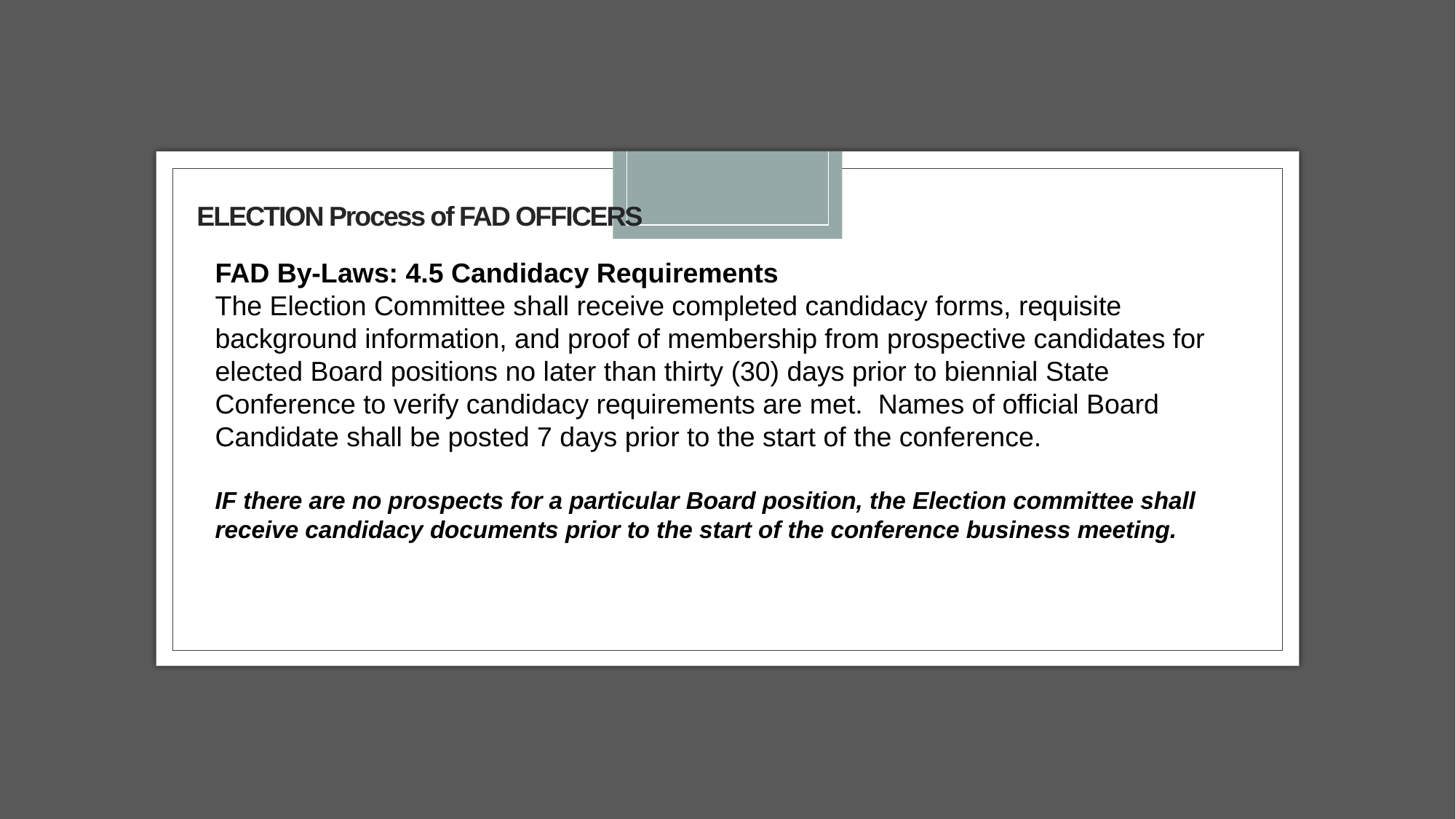

# ELECTION Process of FAD OFFICERS
FAD By-Laws: 4.5 Candidacy Requirements
The Election Committee shall receive completed candidacy forms, requisite background information, and proof of membership from prospective candidates for elected Board positions no later than thirty (30) days prior to biennial State Conference to verify candidacy requirements are met.  Names of official Board Candidate shall be posted 7 days prior to the start of the conference.
IF there are no prospects for a particular Board position, the Election committee shall receive candidacy documents prior to the start of the conference business meeting.